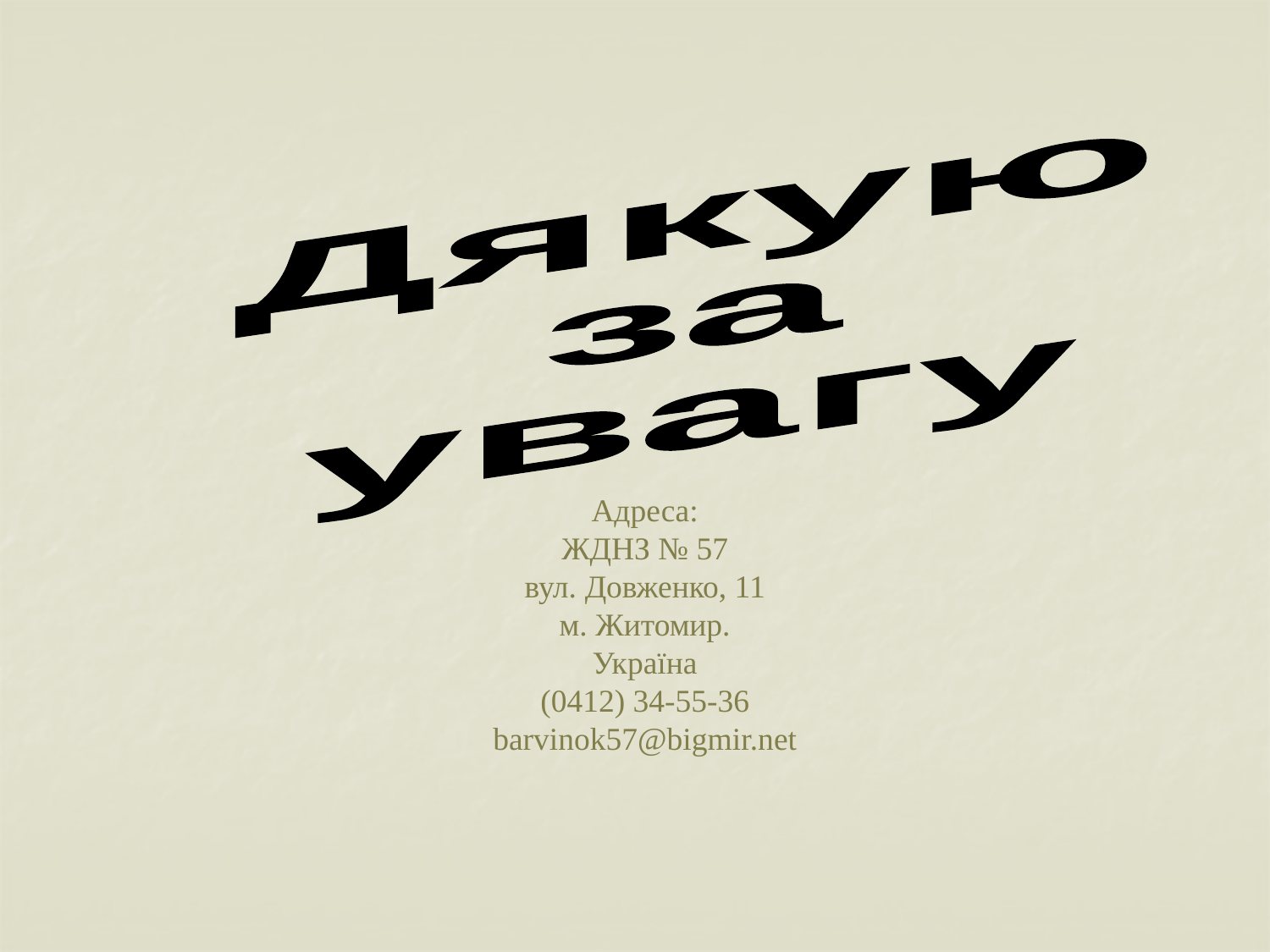

# Адреса: ЖДНЗ № 57 вул. Довженко, 11 м. Житомир. Україна (0412) 34-55-36 barvinok57@bigmir.net
Дякую
за
увагу